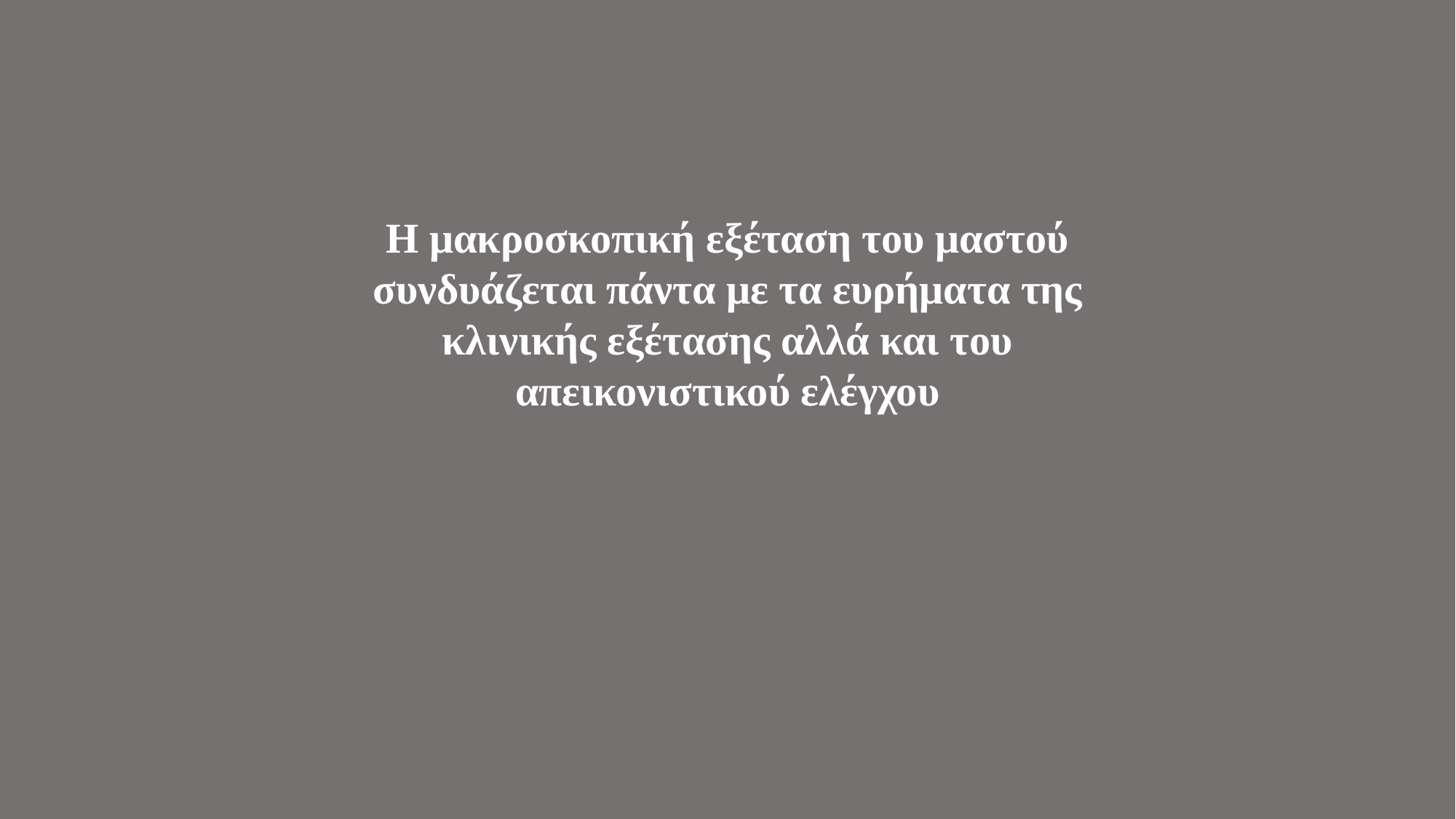

Η μακροσκοπική εξέταση του μαστού συνδυάζεται πάντα με τα ευρήματα της κλινικής εξέτασης αλλά και του απεικονιστικού ελέγχου